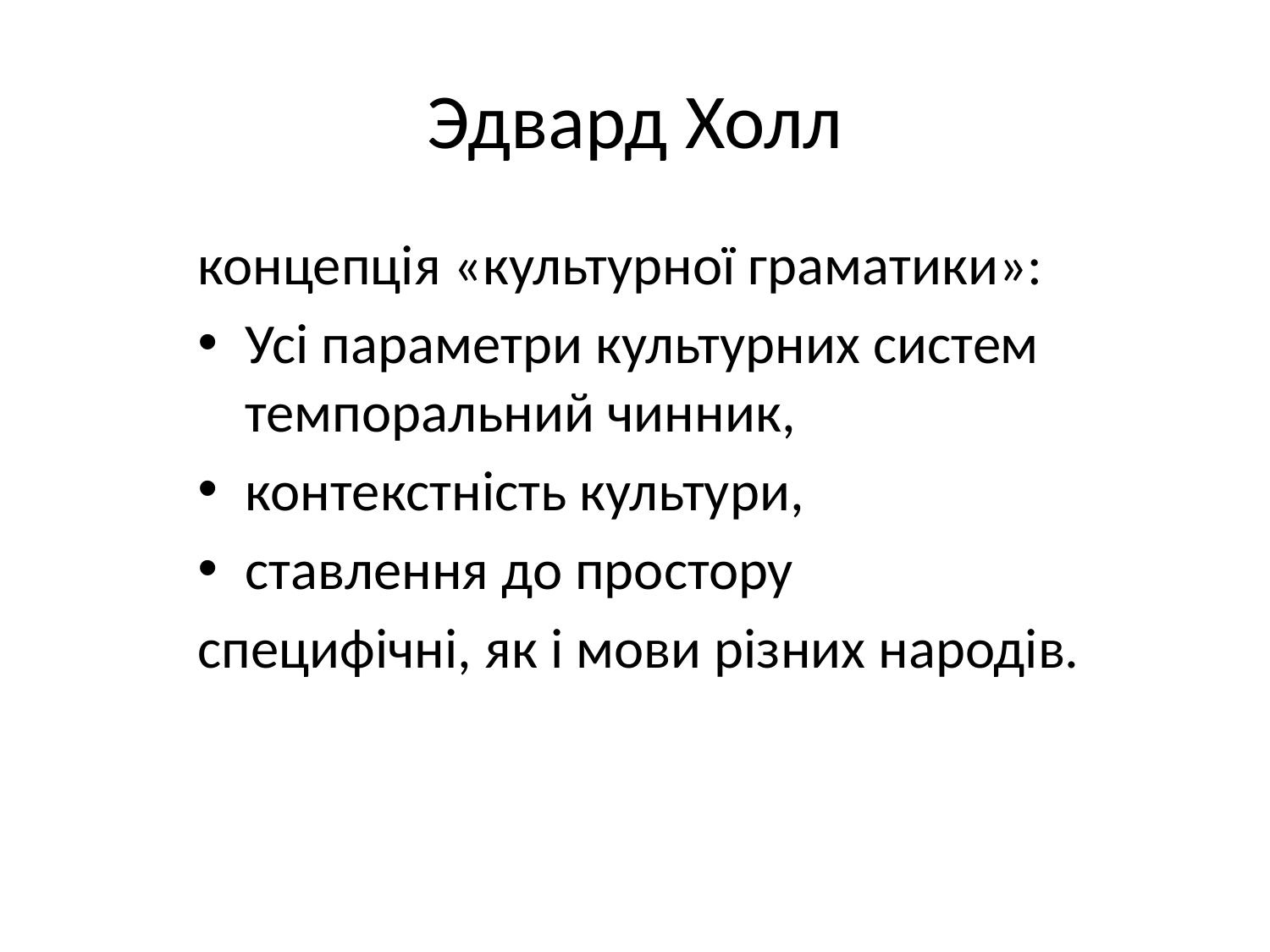

# Эдвард Холл
концепція «культурної граматики»:
Усі параметри культурних систем темпоральний чинник,
контекстність культури,
ставлення до простору
специфічні, як і мови різних народів.